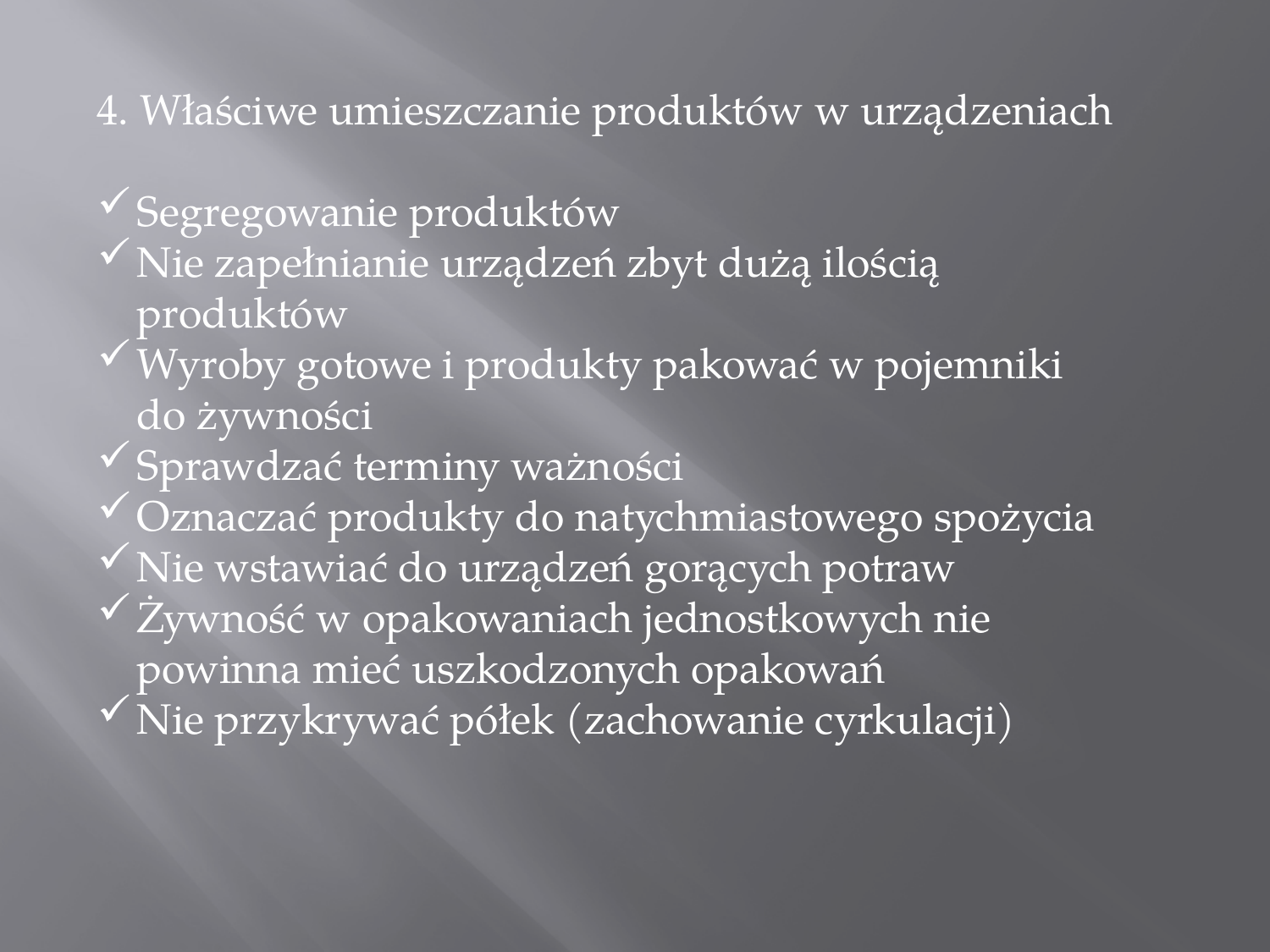

4. Właściwe umieszczanie produktów w urządzeniach

Segregowanie produktów
Nie zapełnianie urządzeń zbyt dużą ilością produktów
Wyroby gotowe i produkty pakować w pojemniki do żywności
Sprawdzać terminy ważności
Oznaczać produkty do natychmiastowego spożycia
Nie wstawiać do urządzeń gorących potraw
Żywność w opakowaniach jednostkowych nie powinna mieć uszkodzonych opakowań
Nie przykrywać półek (zachowanie cyrkulacji)